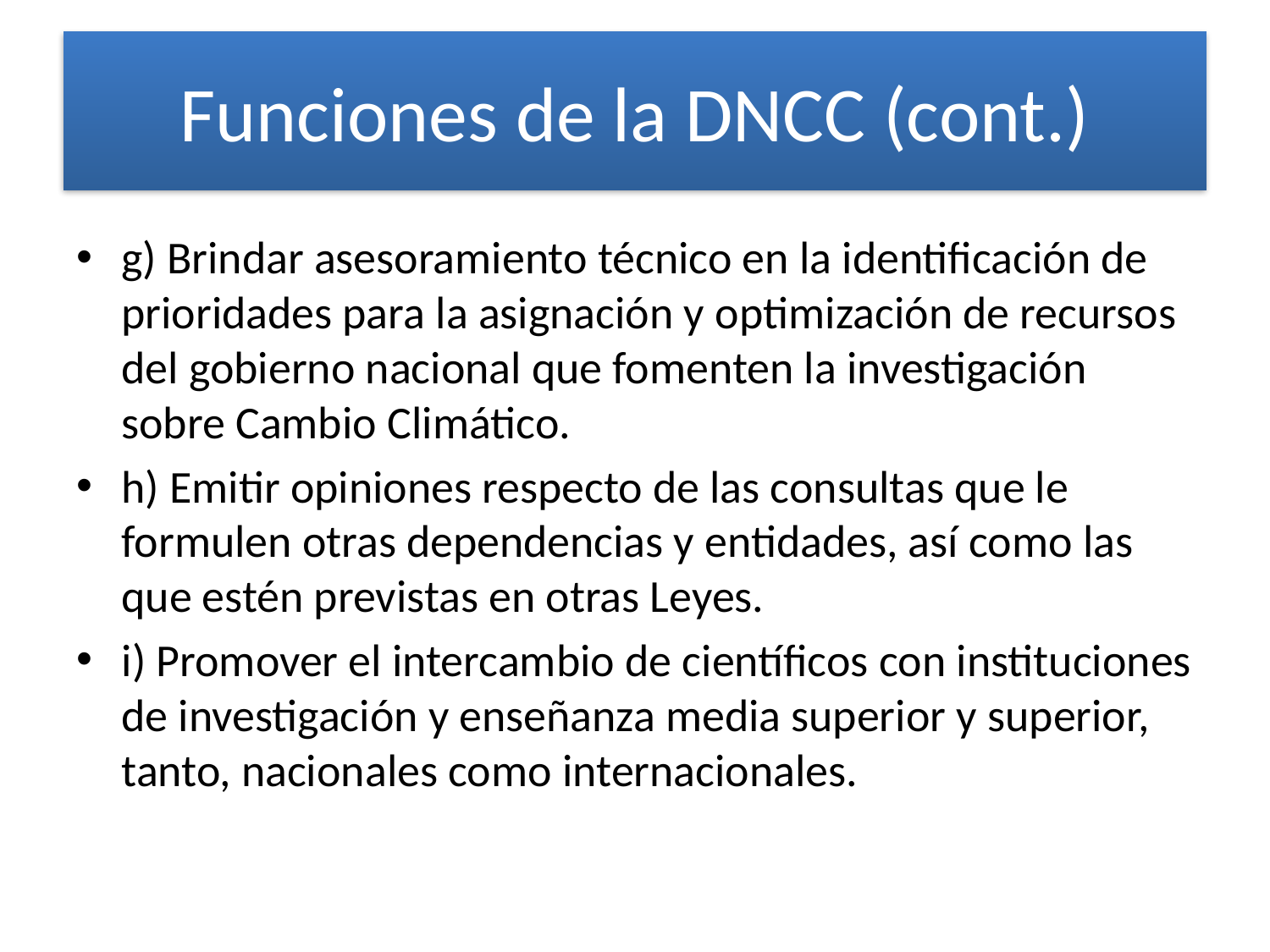

# Funciones de la DNCC (cont.)
g) Brindar asesoramiento técnico en la identificación de prioridades para la asignación y optimización de recursos del gobierno nacional que fomenten la investigación sobre Cambio Climático.
h) Emitir opiniones respecto de las consultas que le formulen otras dependencias y entidades, así como las que estén previstas en otras Leyes.
i) Promover el intercambio de científicos con instituciones de investigación y enseñanza media superior y superior, tanto, nacionales como internacionales.